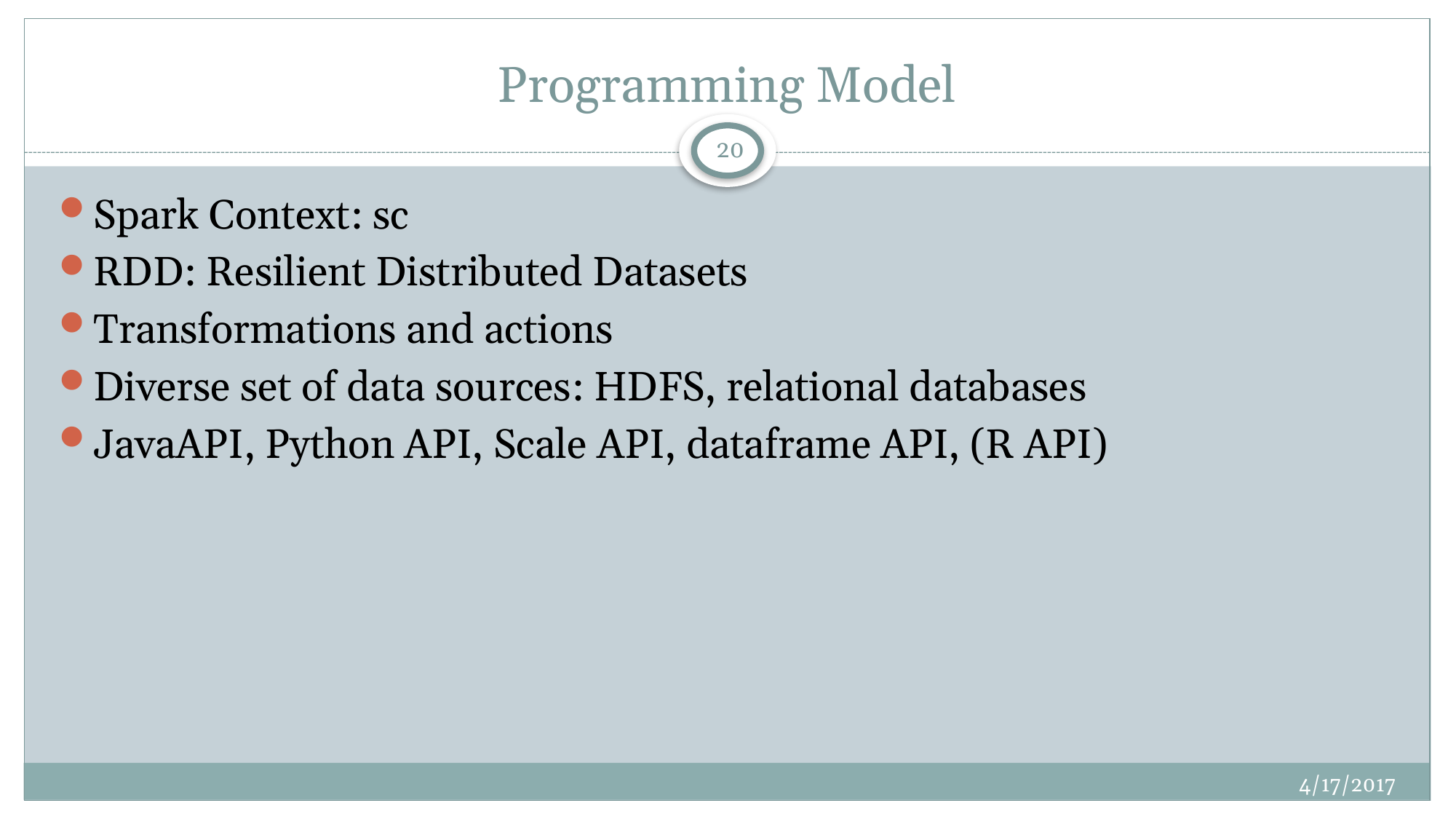

# Programming Model
20
Spark Context: sc
RDD: Resilient Distributed Datasets
Transformations and actions
Diverse set of data sources: HDFS, relational databases
JavaAPI, Python API, Scale API, dataframe API, (R API)

4/17/2017